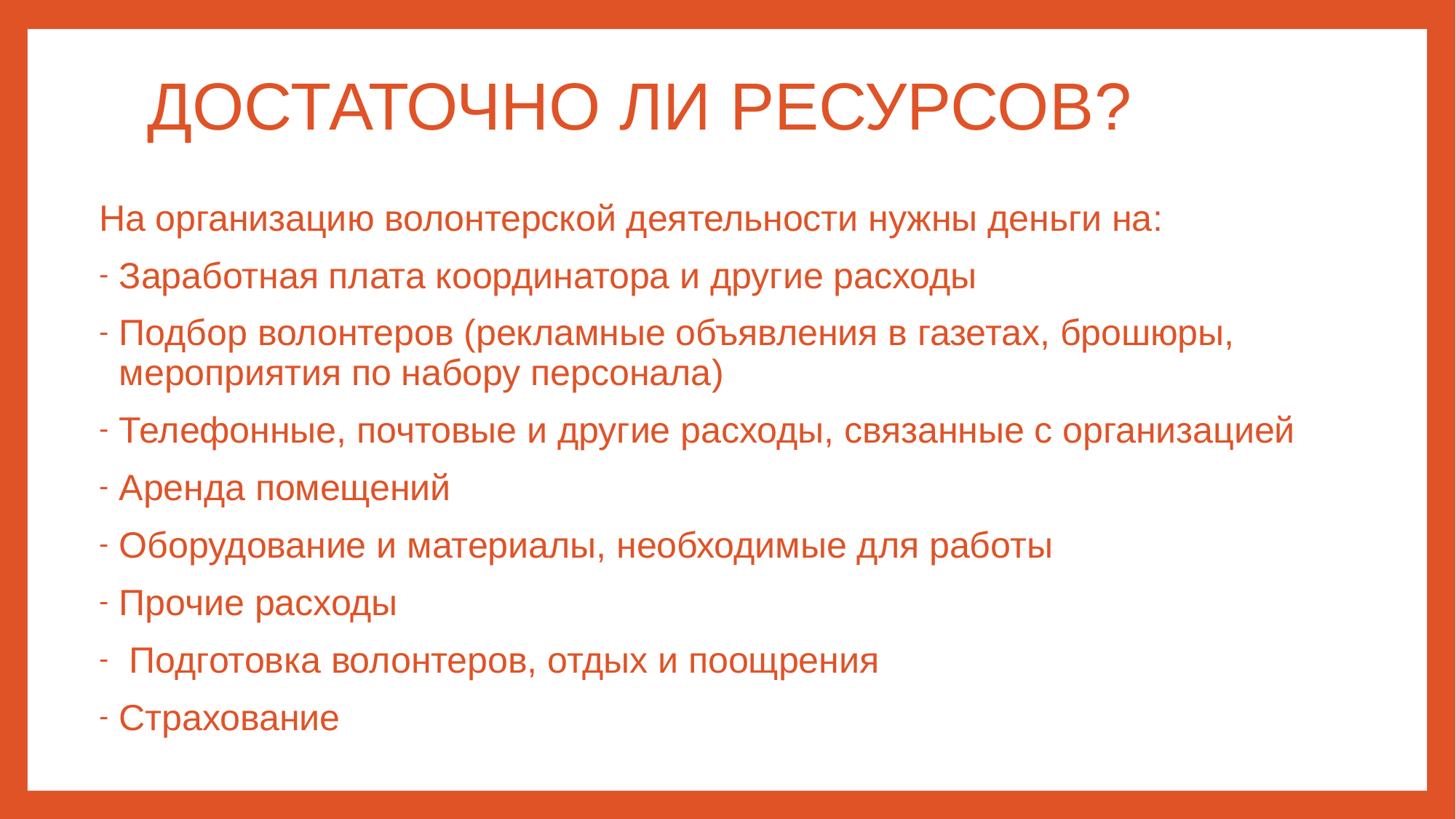

# ДОСТАТОЧНО ЛИ РЕСУРСОВ?
На организацию волонтерской деятельности нужны деньги на:
Заработная плата координатора и другие расходы
Подбор волонтеров (рекламные объявления в газетах, брошюры, мероприятия по набору персонала)
Телефонные, почтовые и другие расходы, связанные с организацией
Аренда помещений
Oборудование и материалы, необходимые для работы
Прочие расходы
 Подготовка волонтеров, отдых и поощрения
Страхование